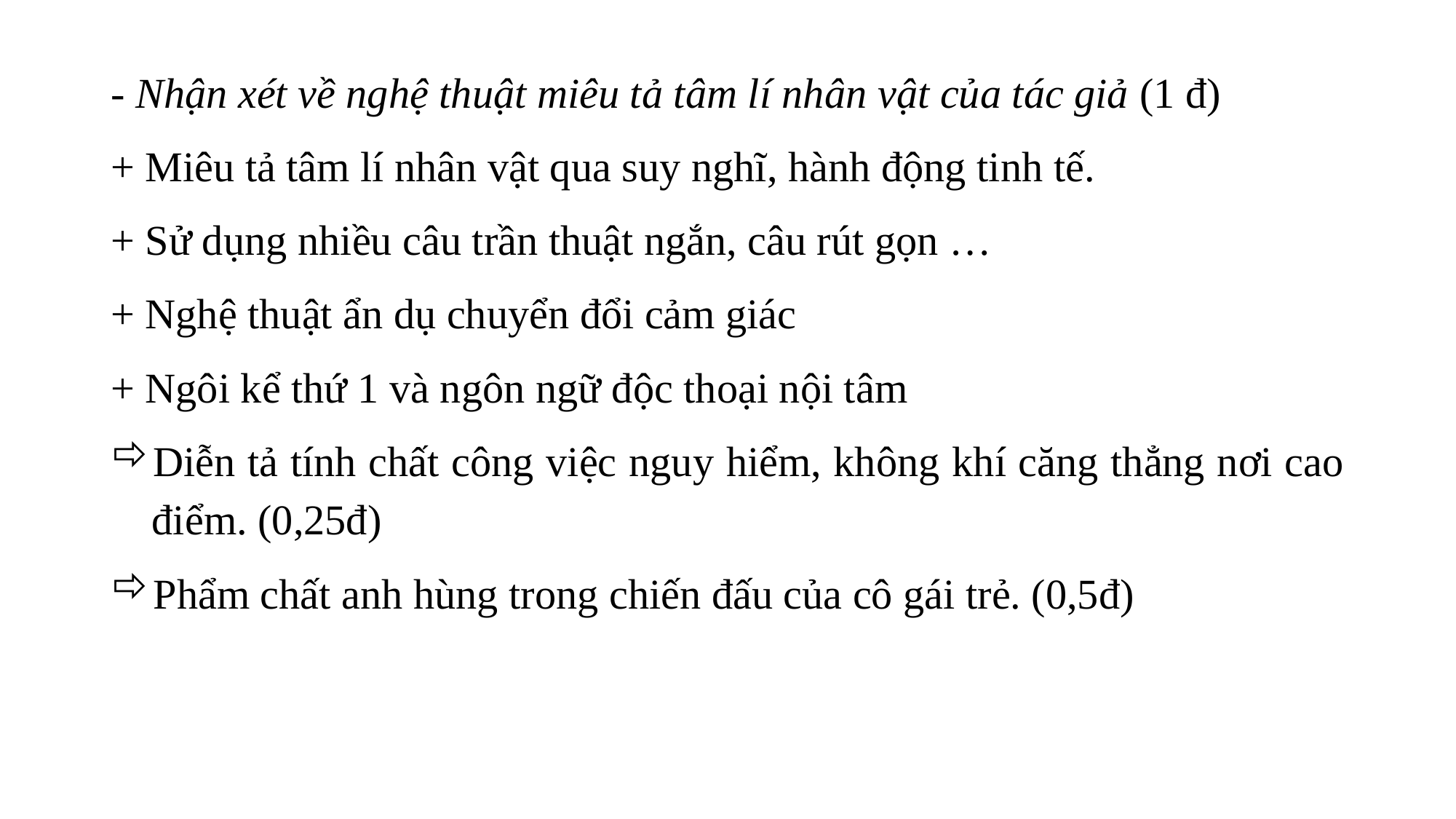

- Nhận xét về nghệ thuật miêu tả tâm lí nhân vật của tác giả (1 đ)
+ Miêu tả tâm lí nhân vật qua suy nghĩ, hành động tinh tế.
+ Sử dụng nhiều câu trần thuật ngắn, câu rút gọn …
+ Nghệ thuật ẩn dụ chuyển đổi cảm giác
+ Ngôi kể thứ 1 và ngôn ngữ độc thoại nội tâm
Diễn tả tính chất công việc nguy hiểm, không khí căng thẳng nơi cao điểm. (0,25đ)
Phẩm chất anh hùng trong chiến đấu của cô gái trẻ. (0,5đ)